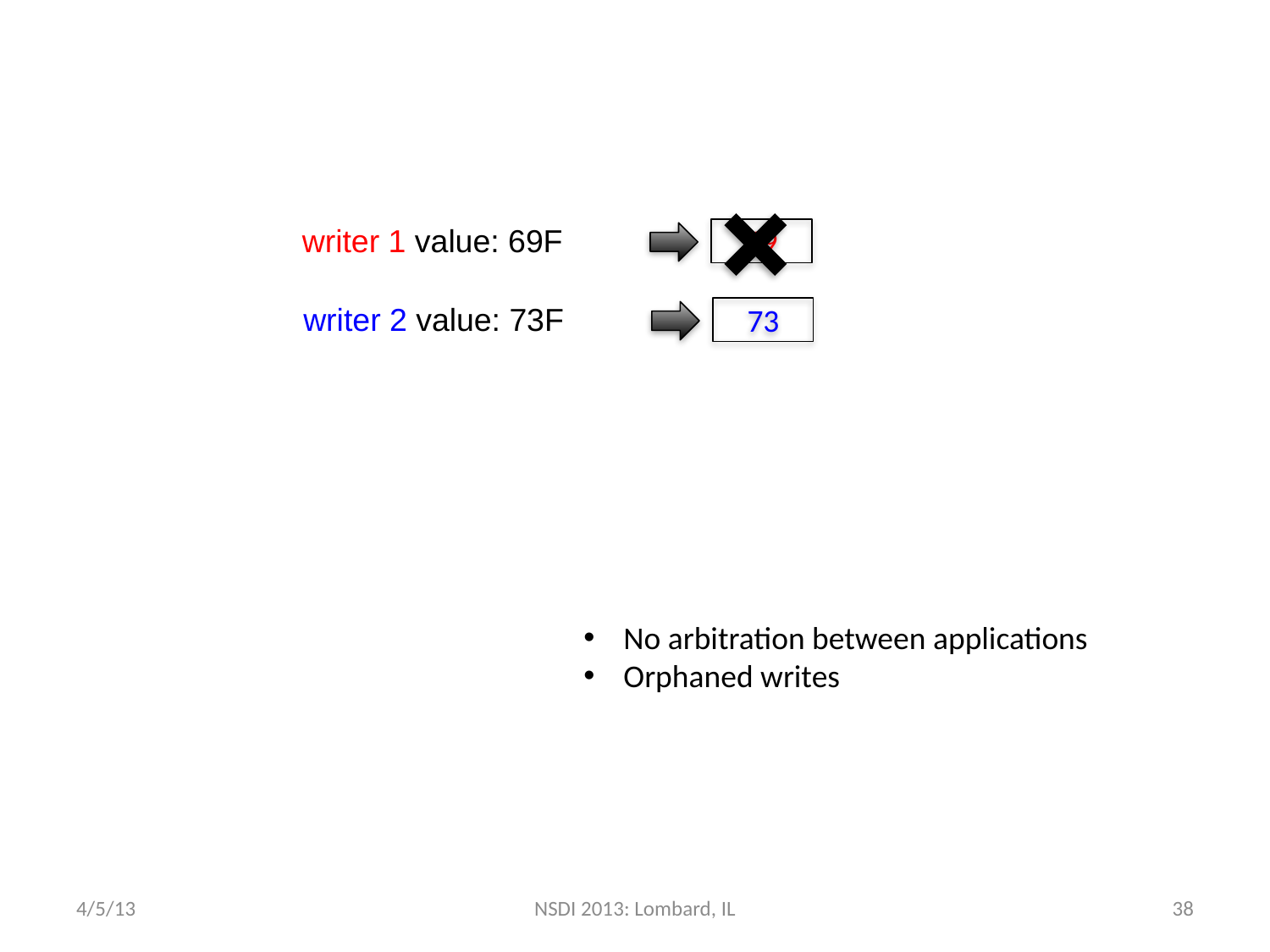

writer 1 value: 69F
69

writer 2 value: 73F
73

No arbitration between applications
Orphaned writes
4/5/13
NSDI 2013: Lombard, IL
38